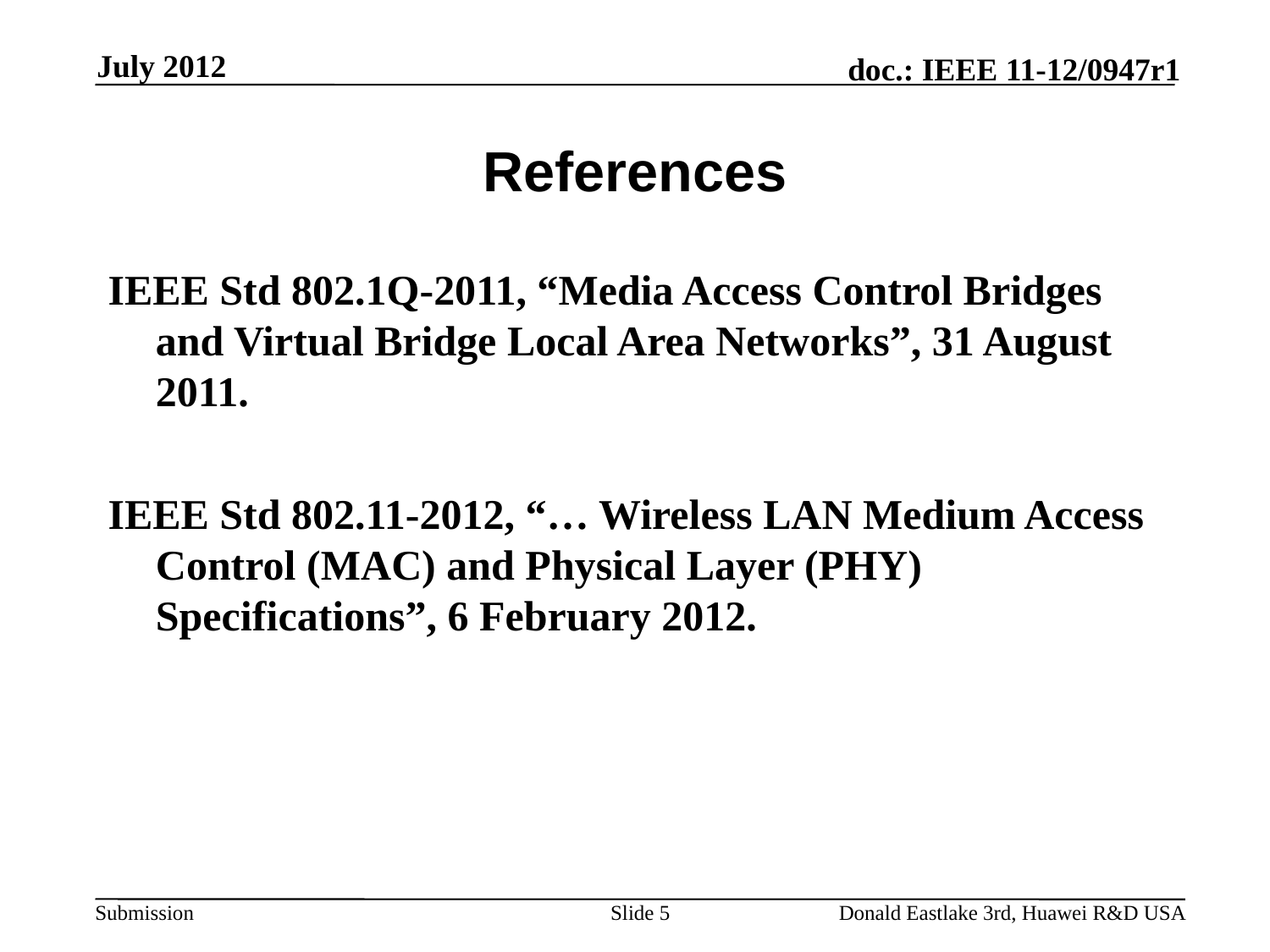

July 2012
# References
IEEE Std 802.1Q-2011, “Media Access Control Bridges and Virtual Bridge Local Area Networks”, 31 August 2011.

IEEE Std 802.11-2012, “… Wireless LAN Medium Access Control (MAC) and Physical Layer (PHY) Specifications”, 6 February 2012.

Slide 5
Donald Eastlake 3rd, Huawei R&D USA